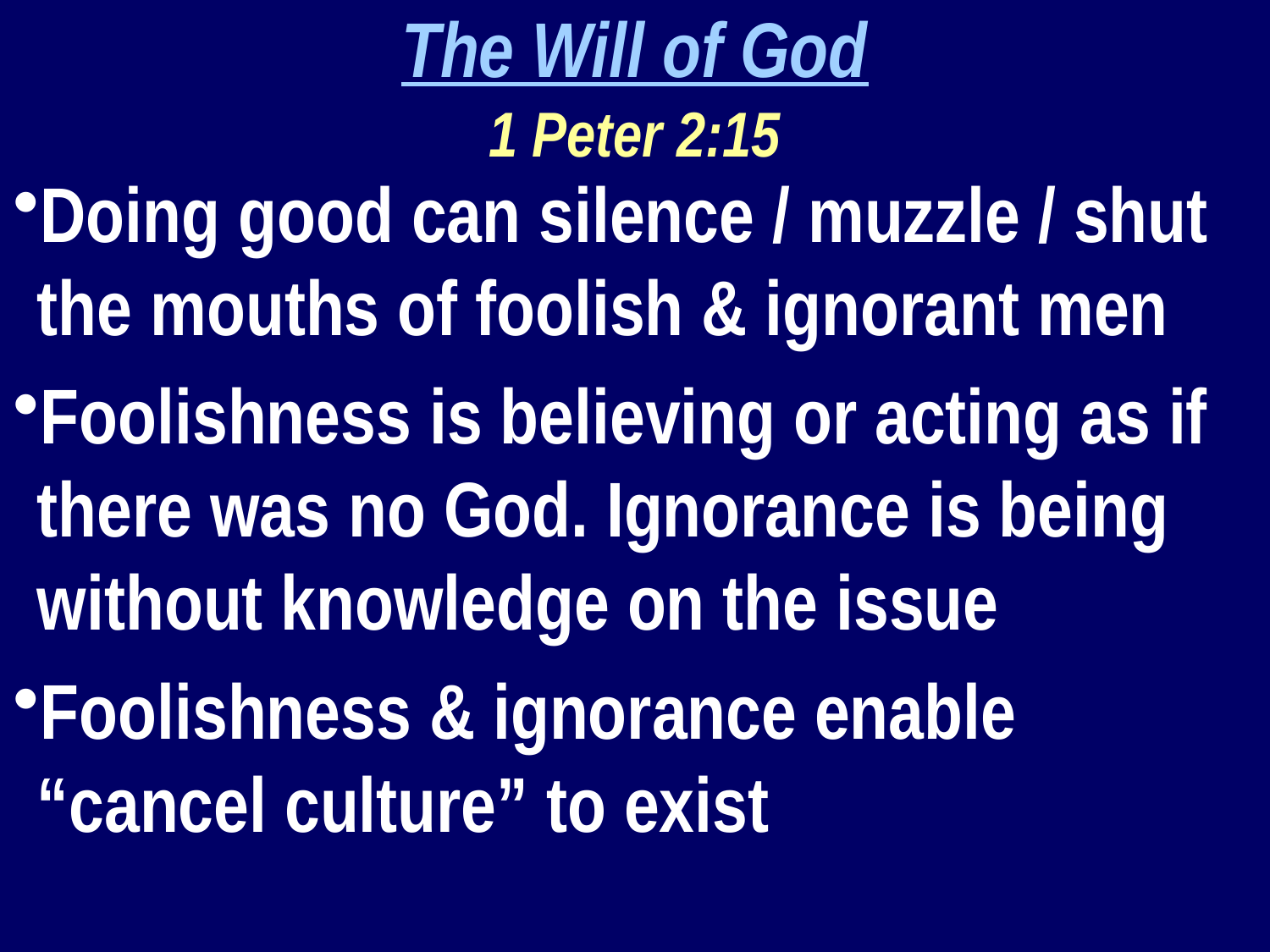

The Will of God
1 Peter 2:15
Doing good can silence / muzzle / shut the mouths of foolish & ignorant men
Foolishness is believing or acting as if there was no God. Ignorance is being without knowledge on the issue
Foolishness & ignorance enable “cancel culture” to exist